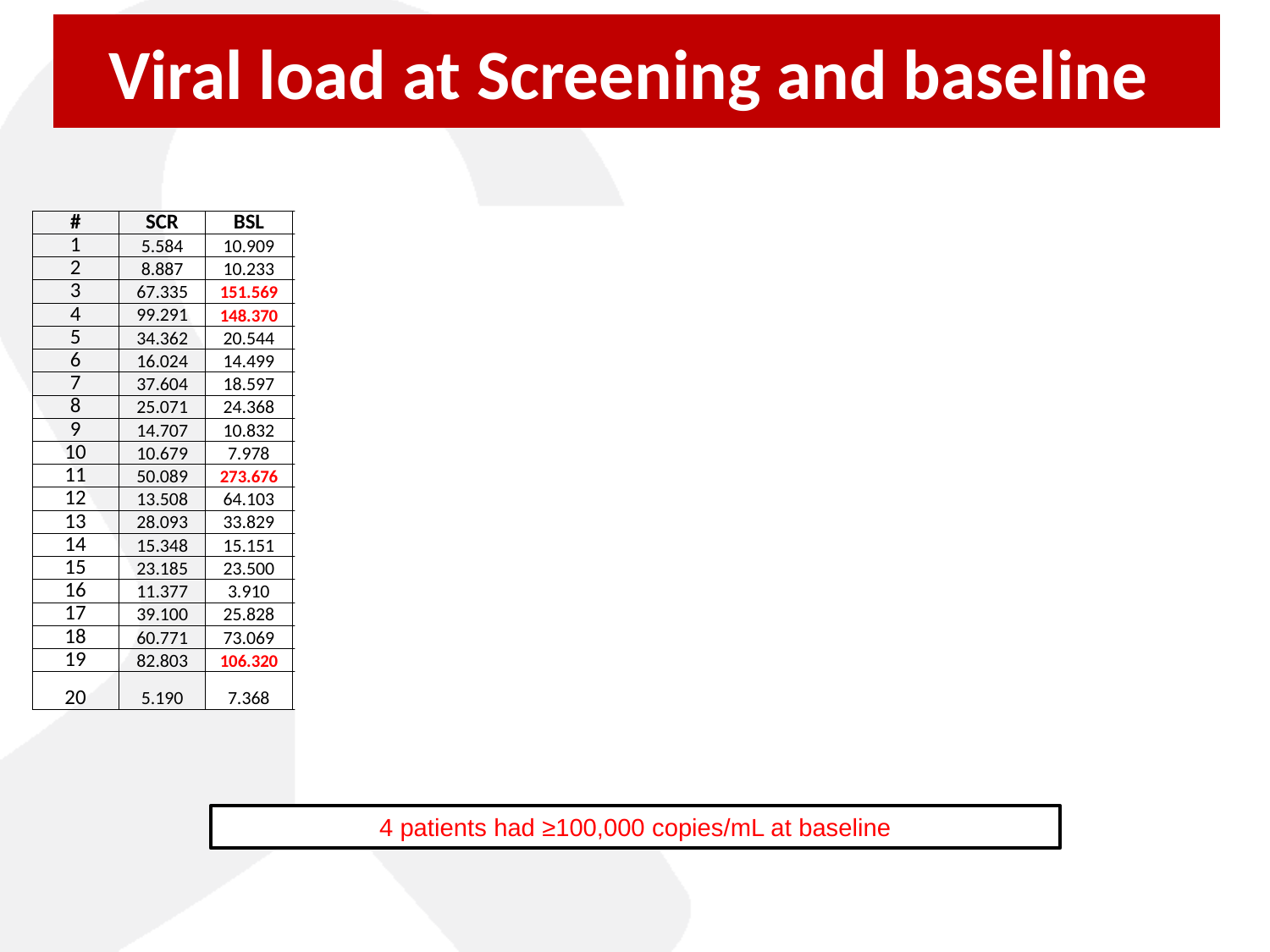

# Viral load at Screening and baseline
At
| # | SCR | BSL | DAY 2 | DAY 4 | DAY 7 | DAY 10 | W.2 | W.3 | W.4 | W.6 | W.8 | W.12 | W.24 |
| --- | --- | --- | --- | --- | --- | --- | --- | --- | --- | --- | --- | --- | --- |
| 1 | 5.584 | 10.909 | 3.701 | 383 | 101 | 71 | < 50 | < 50 | < 50 | < 50 | < 50 | < 50 | < 50 |
| 2 | 8.887 | 10.233 | 5.671 | 318 | < 50 | < 50 | < 50 | < 50 | < 50 | < 50 | < 50 | < 50 | < 50 |
| 3 | 67.335 | 151.569 | 37.604 | 1.565 | 1.178 | 266 | 97 | 53 | < 50 | < 50 | < 50 | < 50 | < 50 |
| 4 | 99.291 | 148.370 | 11.797 | 3.303 | 432 | 179 | 178 | 55 | < 50 | 46 | 42 | < 50 | < 50 |
| 5 | 34.362 | 20.544 | 4.680 | 1.292 | 570 | 168 | 107 | < 50 | 44 | < 50 | < 50 | < 50 | < 50 |
| 6 | 16.024 | 14.499 | 3.754 | 1.634 | 162 | < 50 | < 50 | < 50 | < 50 | < 50 | < 50 | < 50 | < 50 |
| 7 | 37.604 | 18.597 | 2.948 | 819 | 61 | < 50 | < 50 | < 50 | < 50 | < 50 | < 50 | < 50 | < 50 |
| 8 | 25.071 | 24.368 | 6.264 | 1.377 | Not done | 268 | 105 | < 50 | < 50 | < 50 | < 50 | < 50 | < 50 |
| 9 | 14.707 | 10.832 | Not done | 516 | 202 | 43 | 47 | < 50 | < 50 | < 50 | < 50 | < 50 | < 50 |
| 10 | 10.679 | 7.978 | 5.671 | 318 | < 50 | < 50 | < 50 | < 50 | < 50 | < 50 | < 50 | < 50 | < 50 |
| 11 | 50.089 | 273.676 | 160.974 | 68.129 | 3.880 | 2.247 | 784 | 290 | 288 | 147 | 48 | < 50 |  |
| 12 | 13.508 | 64.103 | 3.496 | 3.296 | 135 | 351 | 351 | 84 | 67 | < 50 | < 50 | < 50 |  |
| 13 | 28.093 | 33.829 | 37.350 | 26.343 | 539 | 268 | 61 | < 50 | < 50 | < 50 | < 50 |  |  |
| 14 | 15.348 | 15.151 | 3.994 | 791 | 198 | 98 | < 50 | 61 | 64 | < 50 | < 50 | < 50 |  |
| 15 | 23.185 | 23.500 | 15.830 | 4.217 | 192 | 69 | 49 | < 50 | < 50 | Not done | < 50 |  |  |
| 16 | 11.377 | 3.910 | 370 | 97 | 143 | < 50 | < 50 | < 50 | < 50 | < 50 | < 50 |  |  |
| 17 | 39.100 | 25.828 | 11.879 | 1.970 | 460 | 147 | 52 | < 50 | < 50 | < 50 |  |  |  |
| 18 | 60.771 | 73.069 | 31.170 | 2.174 | 692 | 358 | 156 | < 50 | < 50 | < 50 | < 50 |  |  |
| 19 | 82.803 | 106.320 | 35.517 | 2.902 | 897 | 352 | 168 | 76 | < 50 | < 50 |  |  |  |
| 20 | 5.190 | 7.368 | 3.433 | 147 | 56 | < 50 | < 50 | < 50 | < 50 | < 50 |  | 20/06/2015 | 20/09/2015 |
4 patients had ≥100,000 copies/mL at baseline